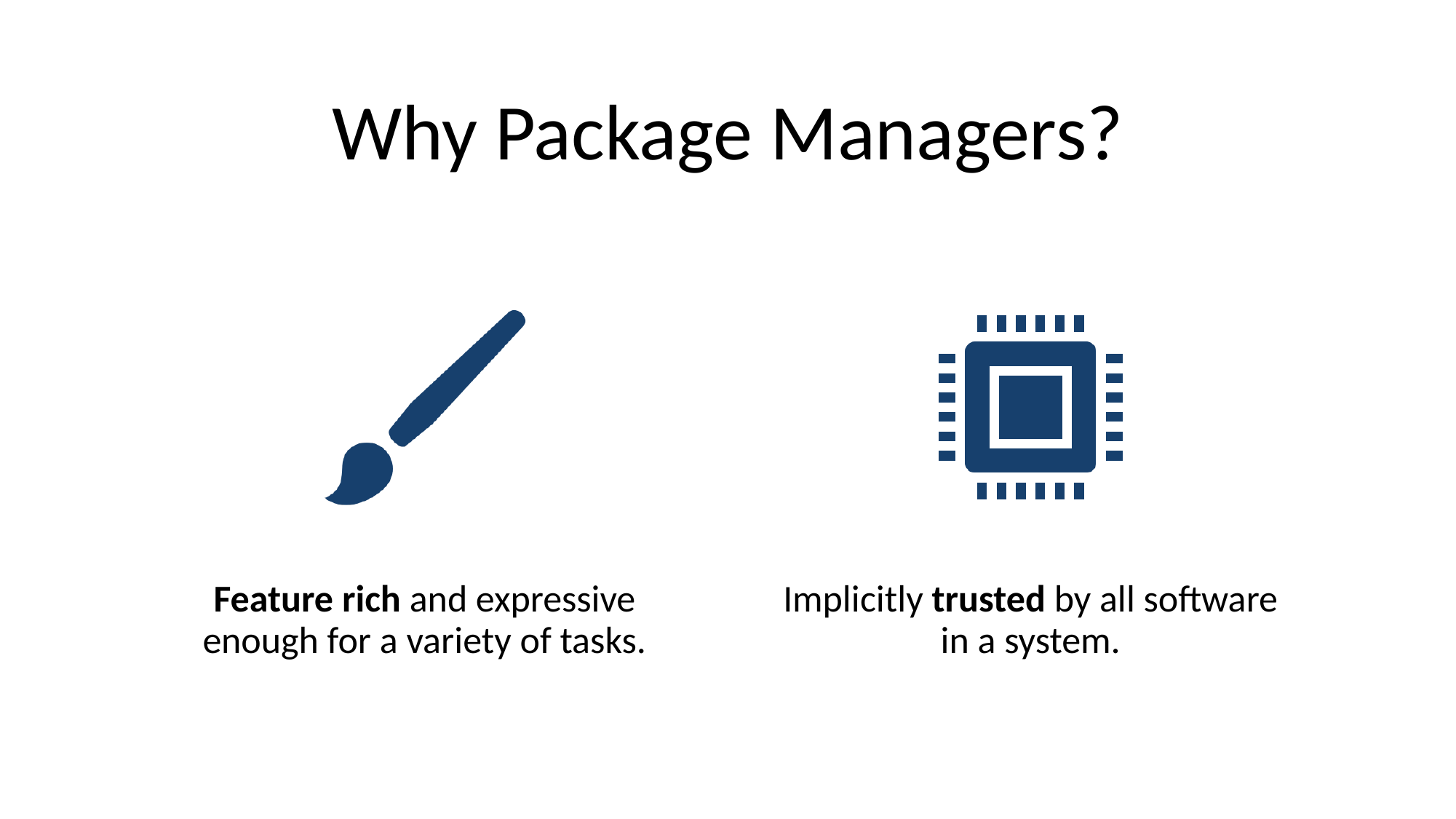

# Why Package Managers?
Feature rich and expressive enough for a variety of tasks.
Implicitly trusted by all software in a system.
13